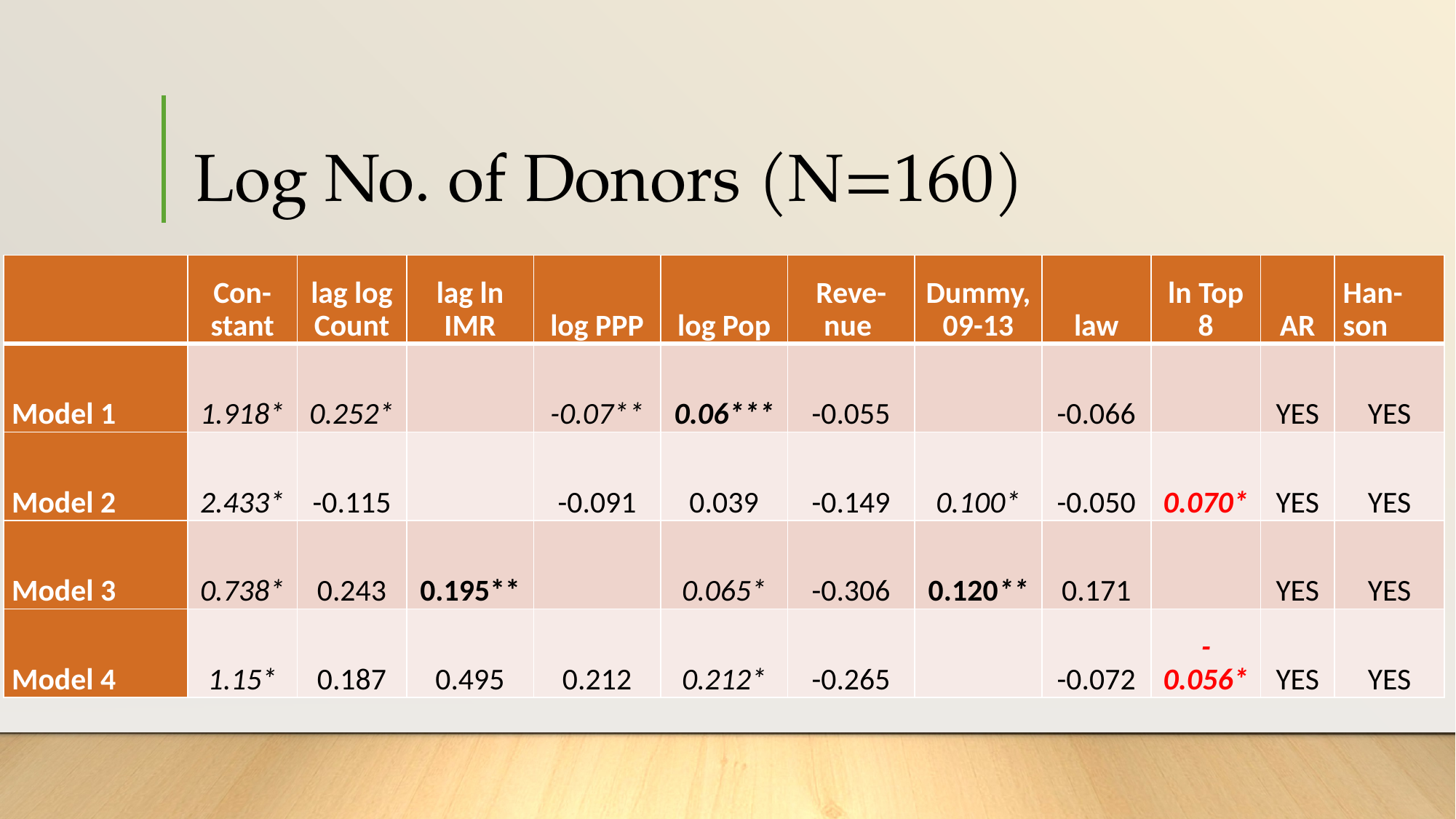

# Log No. of Donors (N=160)
|  | Con-stant | lag log Count | lag ln IMR | log PPP | log Pop | Reve-nue | Dummy, 09-13 | law | ln Top 8 | AR | Han-son |
| --- | --- | --- | --- | --- | --- | --- | --- | --- | --- | --- | --- |
| Model 1 | 1.918\* | 0.252\* |  | -0.07\*\* | 0.06\*\*\* | -0.055 |  | -0.066 |  | YES | YES |
| Model 2 | 2.433\* | -0.115 |  | -0.091 | 0.039 | -0.149 | 0.100\* | -0.050 | 0.070\* | YES | YES |
| Model 3 | 0.738\* | 0.243 | 0.195\*\* |  | 0.065\* | -0.306 | 0.120\*\* | 0.171 |  | YES | YES |
| Model 4 | 1.15\* | 0.187 | 0.495 | 0.212 | 0.212\* | -0.265 |  | -0.072 | -0.056\* | YES | YES |